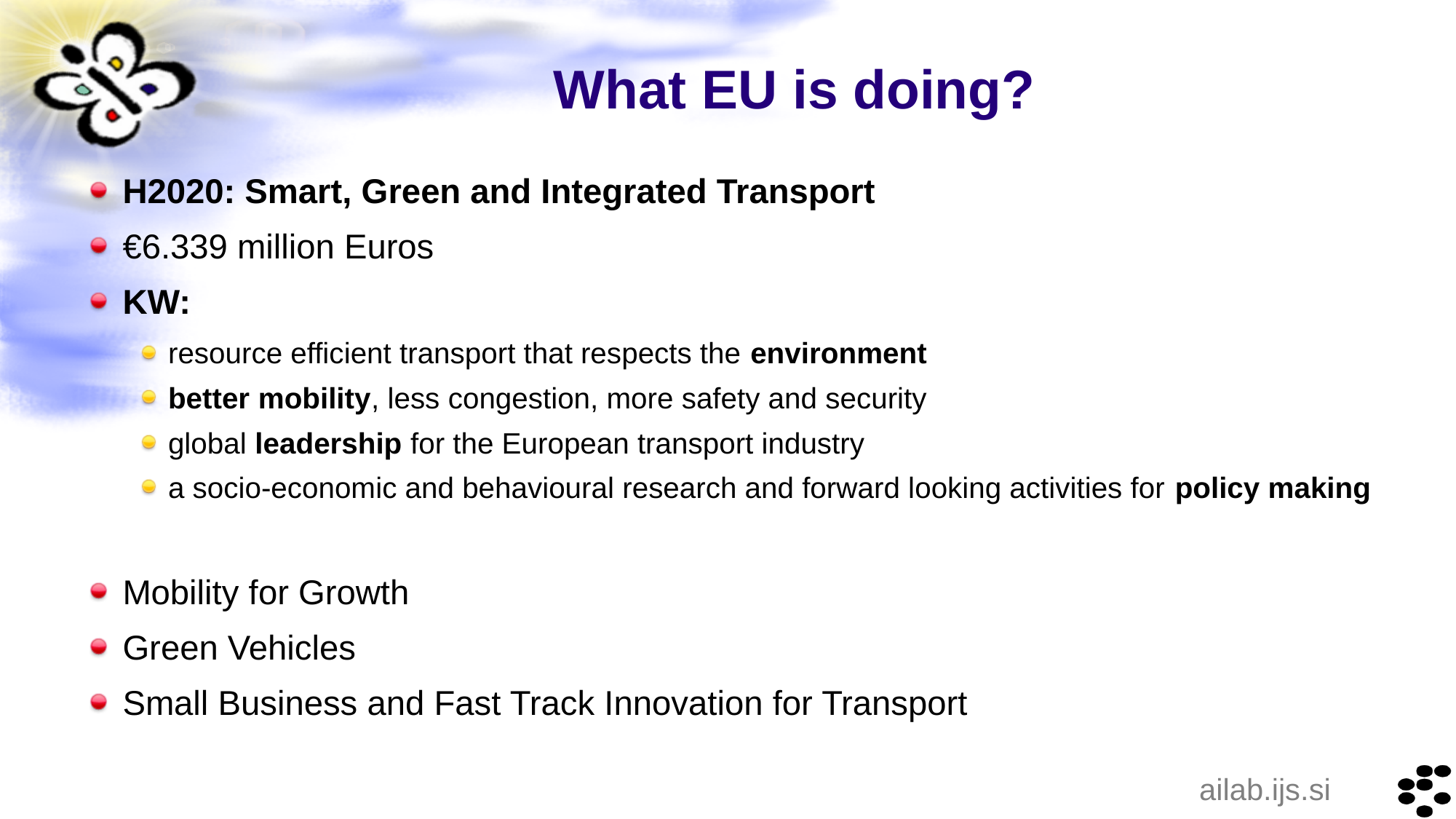

# What EU is doing?
H2020: Smart, Green and Integrated Transport
€6.339 million Euros
KW:
resource efficient transport that respects the environment
better mobility, less congestion, more safety and security
global leadership for the European transport industry
a socio-economic and behavioural research and forward looking activities for policy making

Mobility for Growth
Green Vehicles
Small Business and Fast Track Innovation for Transport